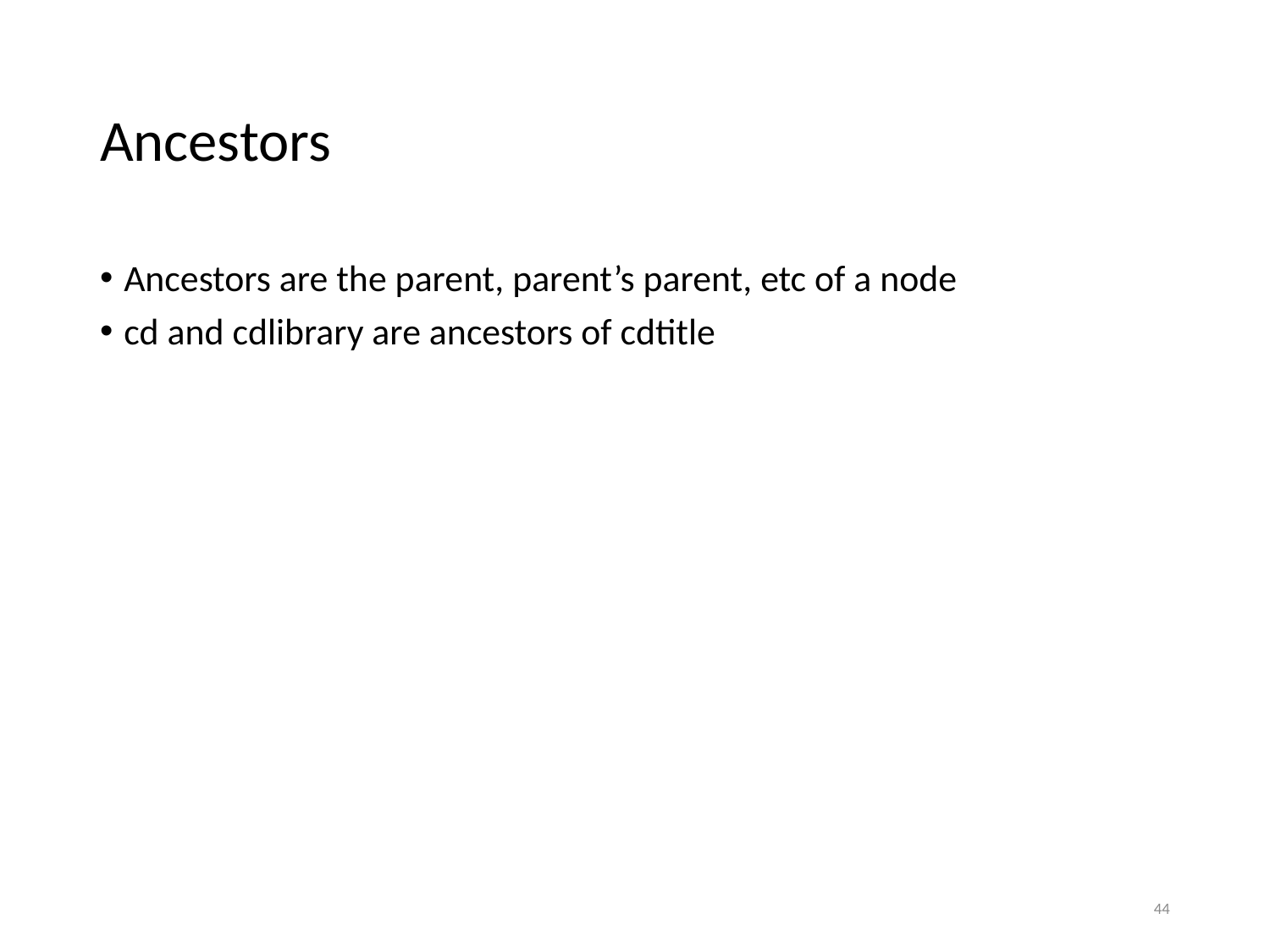

# Ancestors
Ancestors are the parent, parent’s parent, etc of a node
cd and cdlibrary are ancestors of cdtitle
44